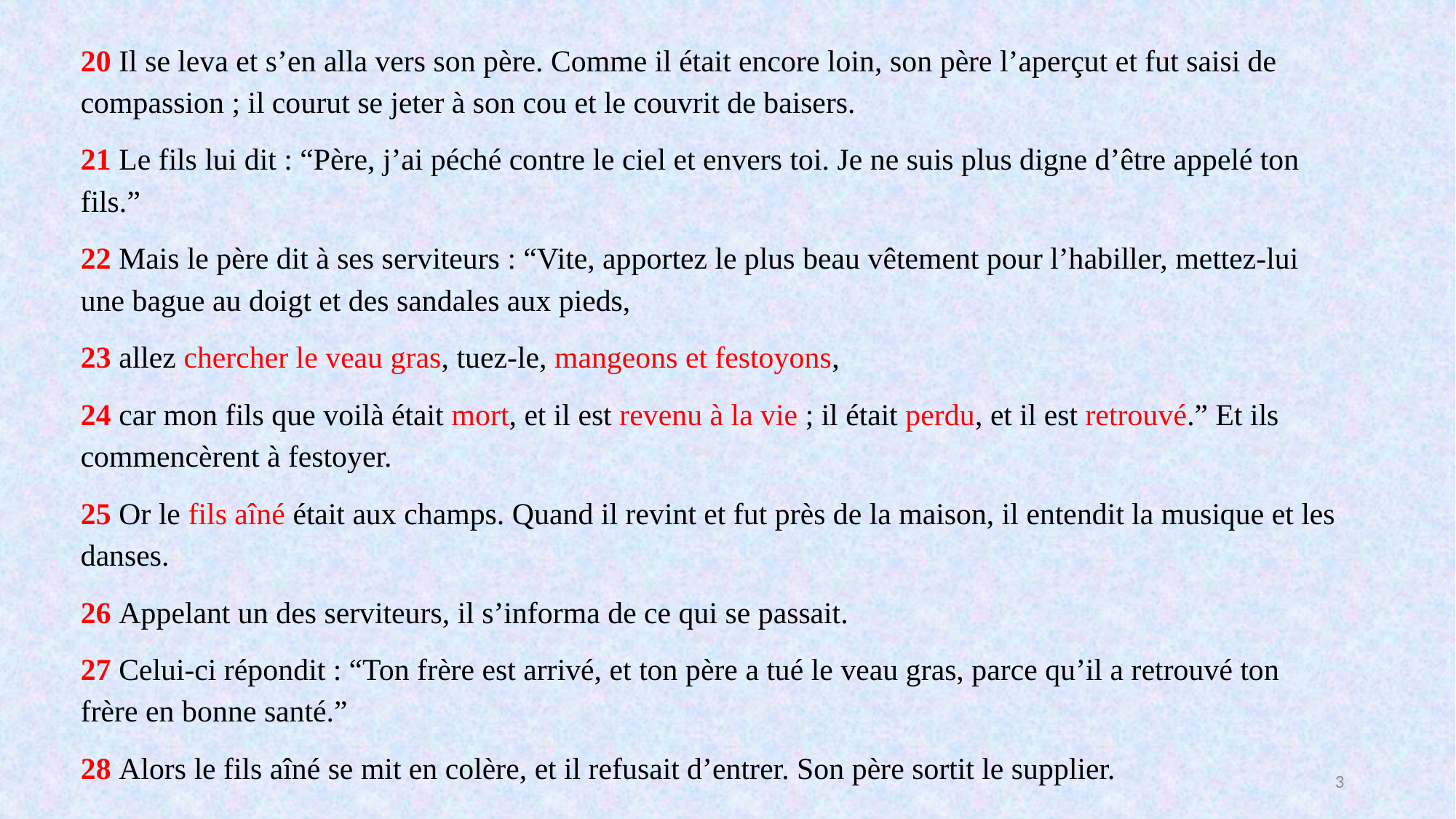

20 Il se leva et s’en alla vers son père. Comme il était encore loin, son père l’aperçut et fut saisi de compassion ; il courut se jeter à son cou et le couvrit de baisers.
21 Le fils lui dit : “Père, j’ai péché contre le ciel et envers toi. Je ne suis plus digne d’être appelé ton fils.”
22 Mais le père dit à ses serviteurs : “Vite, apportez le plus beau vêtement pour l’habiller, mettez-lui une bague au doigt et des sandales aux pieds,
23 allez chercher le veau gras, tuez-le, mangeons et festoyons,
24 car mon fils que voilà était mort, et il est revenu à la vie ; il était perdu, et il est retrouvé.” Et ils commencèrent à festoyer.
25 Or le fils aîné était aux champs. Quand il revint et fut près de la maison, il entendit la musique et les danses.
26 Appelant un des serviteurs, il s’informa de ce qui se passait.
27 Celui-ci répondit : “Ton frère est arrivé, et ton père a tué le veau gras, parce qu’il a retrouvé ton frère en bonne santé.”
28 Alors le fils aîné se mit en colère, et il refusait d’entrer. Son père sortit le supplier.

3